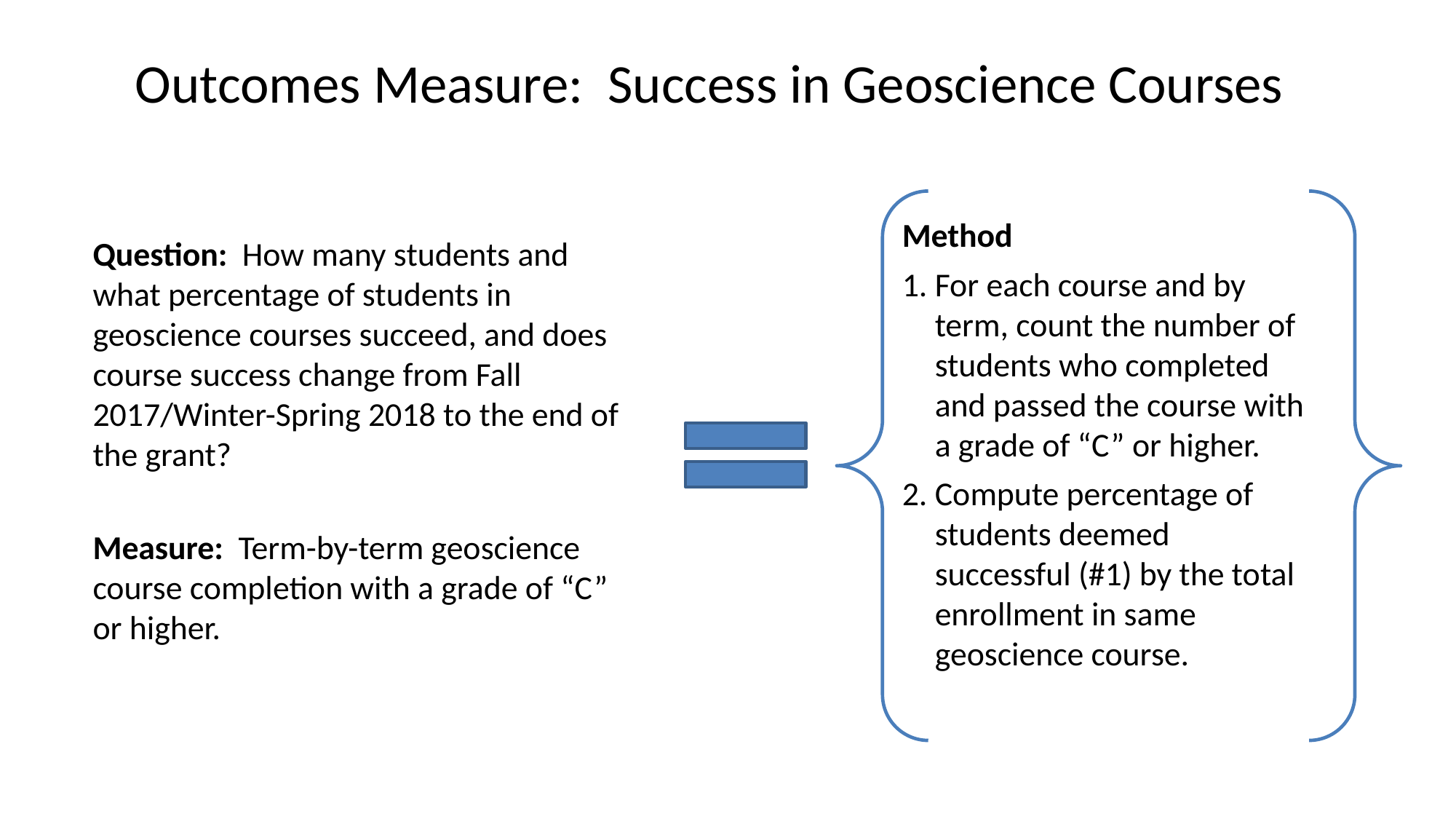

Outcomes Measure:  Success in Geoscience Courses

Method
For each course and by term, count the number of students who completed and passed the course with a grade of “C” or higher.
Compute percentage of students deemed successful (#1) by the total enrollment in same geoscience course.
Question:  How many students and what percentage of students in geoscience courses succeed, and does course success change from Fall 2017/Winter-Spring 2018 to the end of the grant?

Measure:  Term-by-term geoscience course completion with a grade of “C” or higher.